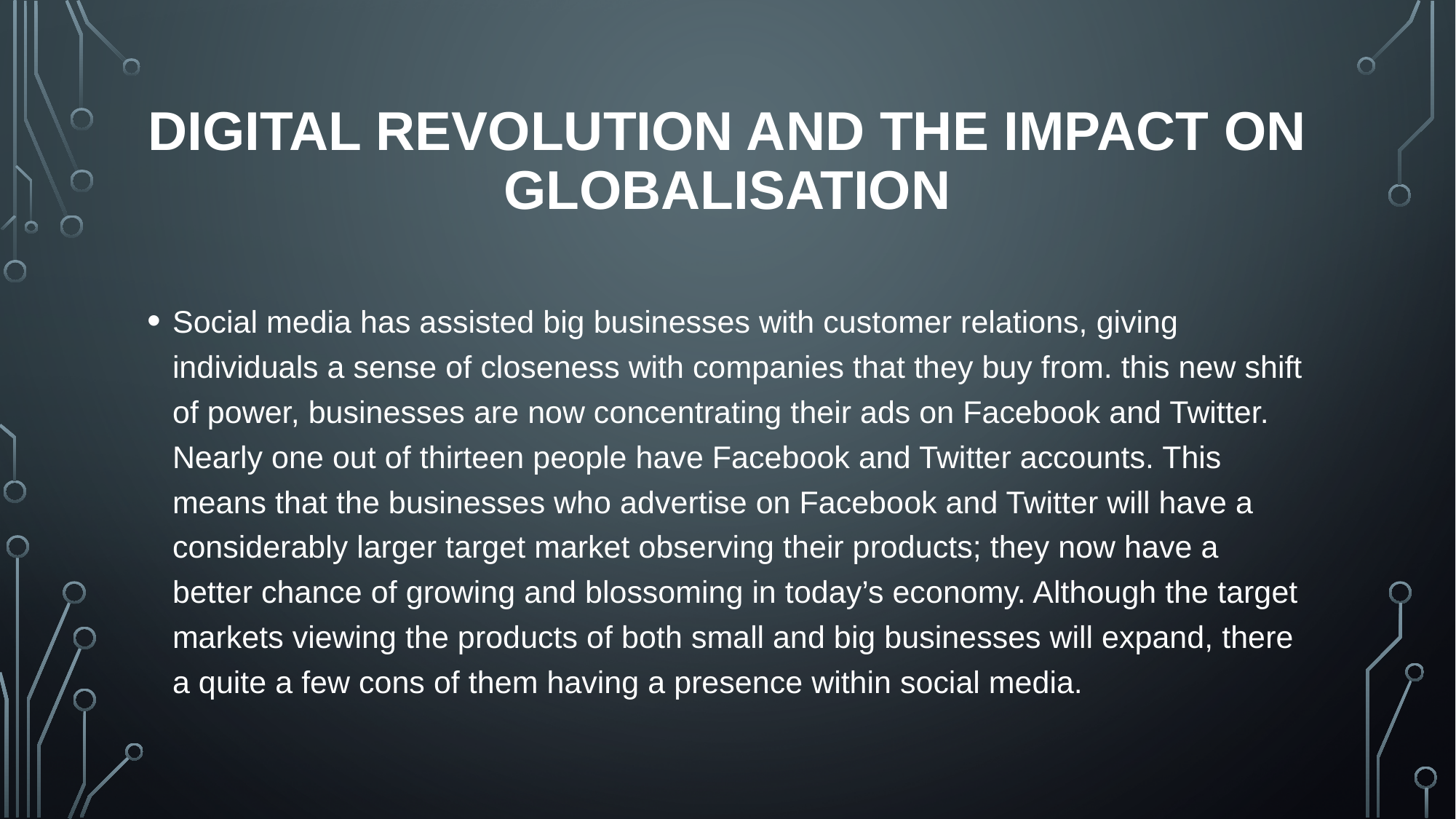

# Digital revolution and the impact on globalisation
Social media has assisted big businesses with customer relations, giving individuals a sense of closeness with companies that they buy from. this new shift of power, businesses are now concentrating their ads on Facebook and Twitter. Nearly one out of thirteen people have Facebook and Twitter accounts. This means that the businesses who advertise on Facebook and Twitter will have a considerably larger target market observing their products; they now have a better chance of growing and blossoming in today’s economy. Although the target markets viewing the products of both small and big businesses will expand, there a quite a few cons of them having a presence within social media.